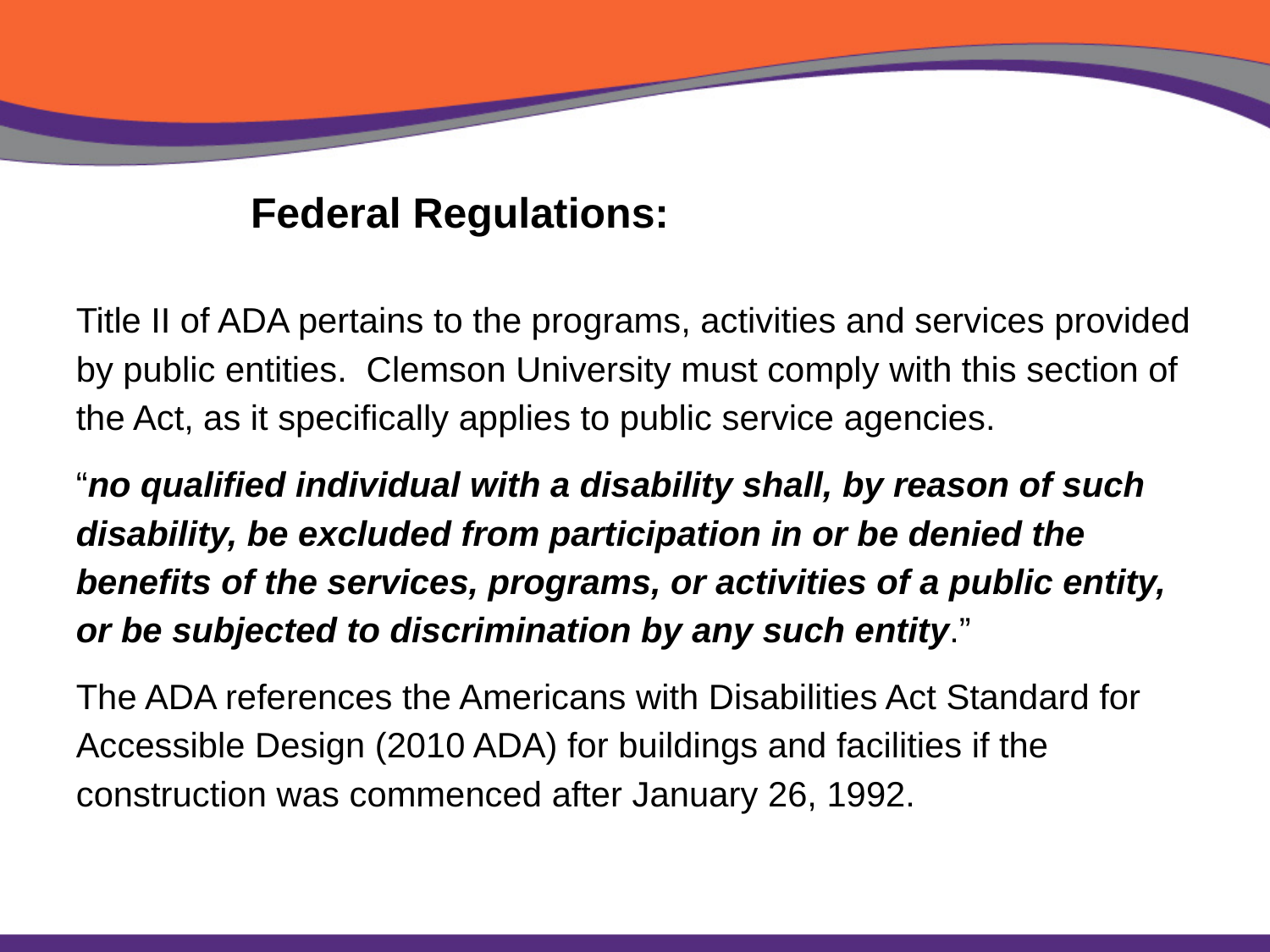

Federal Regulations:
Title II of ADA pertains to the programs, activities and services provided by public entities.  Clemson University must comply with this section of the Act, as it specifically applies to public service agencies.
“no qualified individual with a disability shall, by reason of such disability, be excluded from participation in or be denied the benefits of the services, programs, or activities of a public entity, or be subjected to discrimination by any such entity.”
The ADA references the Americans with Disabilities Act Standard for Accessible Design (2010 ADA) for buildings and facilities if the construction was commenced after January 26, 1992.